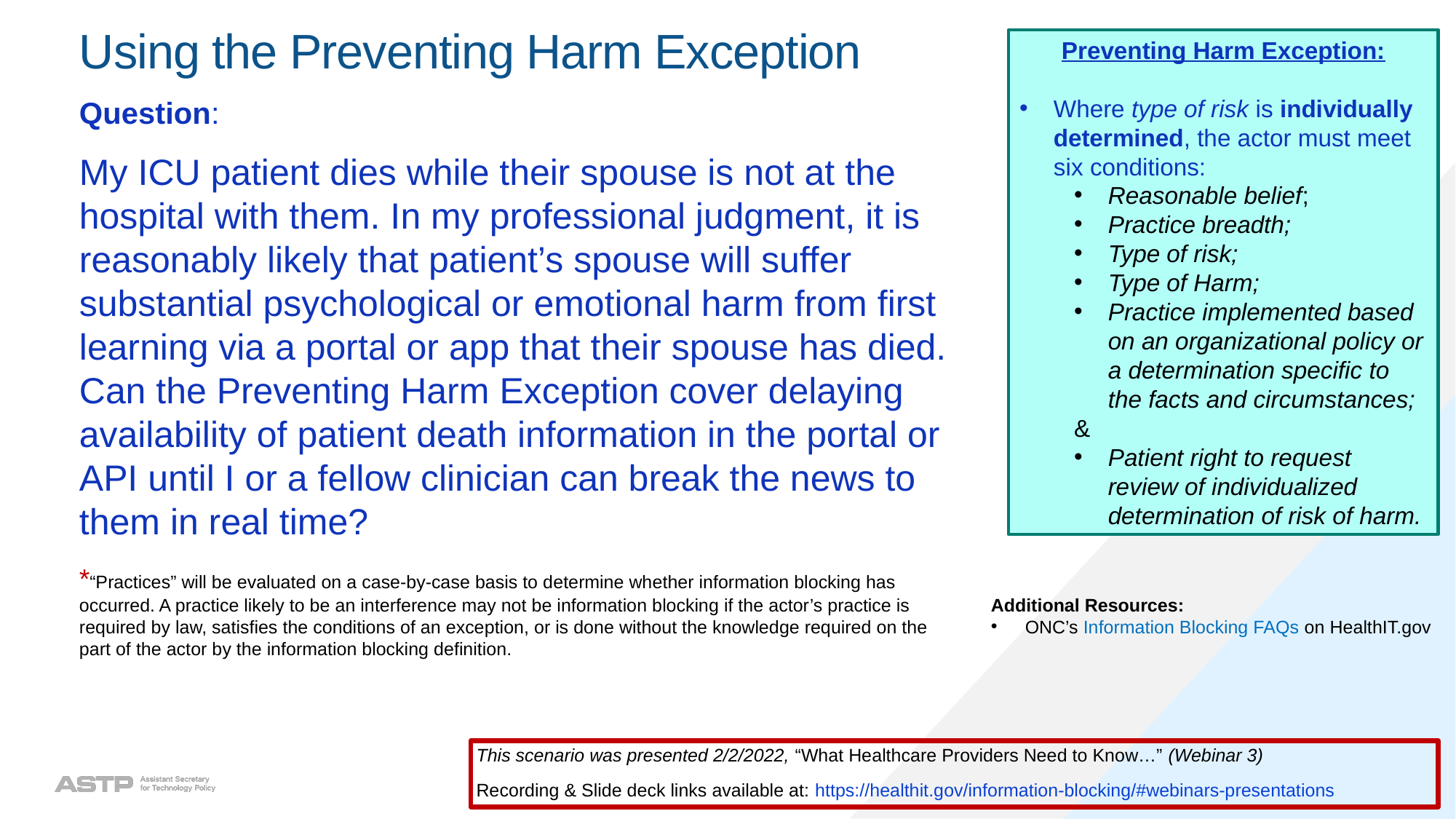

# Using the Preventing Harm Exception
Preventing Harm Exception:

Where type of risk is individually determined, the actor must meet six conditions:
Reasonable belief;
Practice breadth;
Type of risk;
Type of Harm;
Practice implemented based on an organizational policy or a determination specific to the facts and circumstances;
&
Patient right to request review of individualized determination of risk of harm.
Question:
My ICU patient dies while their spouse is not at the hospital with them. In my professional judgment, it is reasonably likely that patient’s spouse will suffer substantial psychological or emotional harm from first learning via a portal or app that their spouse has died. Can the Preventing Harm Exception cover delaying availability of patient death information in the portal or API until I or a fellow clinician can break the news to them in real time?
*“Practices” will be evaluated on a case-by-case basis to determine whether information blocking has occurred. A practice likely to be an interference may not be information blocking if the actor’s practice is required by law, satisfies the conditions of an exception, or is done without the knowledge required on the part of the actor by the information blocking definition.
Additional Resources:
ONC’s Information Blocking FAQs on HealthIT.gov
This scenario was presented 2/2/2022, “What Healthcare Providers Need to Know…” (Webinar 3)
Recording & Slide deck links available at: https://healthit.gov/information-blocking/#webinars-presentations